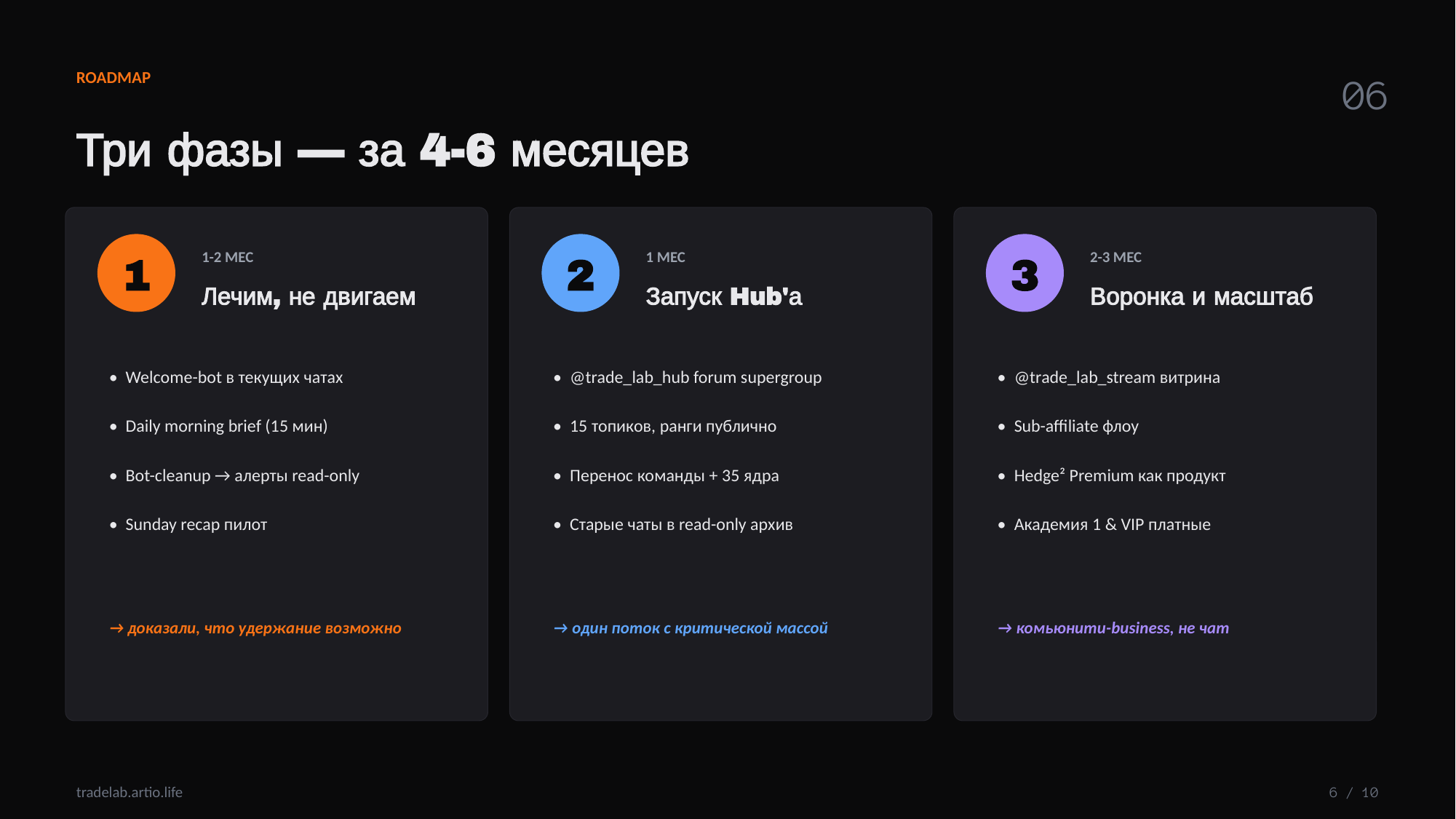

ROADMAP
06
Три фазы — за 4-6 месяцев

1

2

3
1-2 МЕС
1 МЕС
2-3 МЕС
Лечим, не двигаем
Запуск Hub'а
Воронка и масштаб
•  Welcome-bot в текущих чатах
•  @trade_lab_hub forum supergroup
•  @trade_lab_stream витрина
•  Daily morning brief (15 мин)
•  15 топиков, ранги публично
•  Sub-affiliate флоу
•  Bot-cleanup → алерты read-only
•  Перенос команды + 35 ядра
•  Hedge² Premium как продукт
•  Sunday recap пилот
•  Старые чаты в read-only архив
•  Академия 1 & VIP платные
→ доказали, что удержание возможно
→ один поток с критической массой
→ комьюнити-business, не чат
tradelab.artio.life
6 / 10